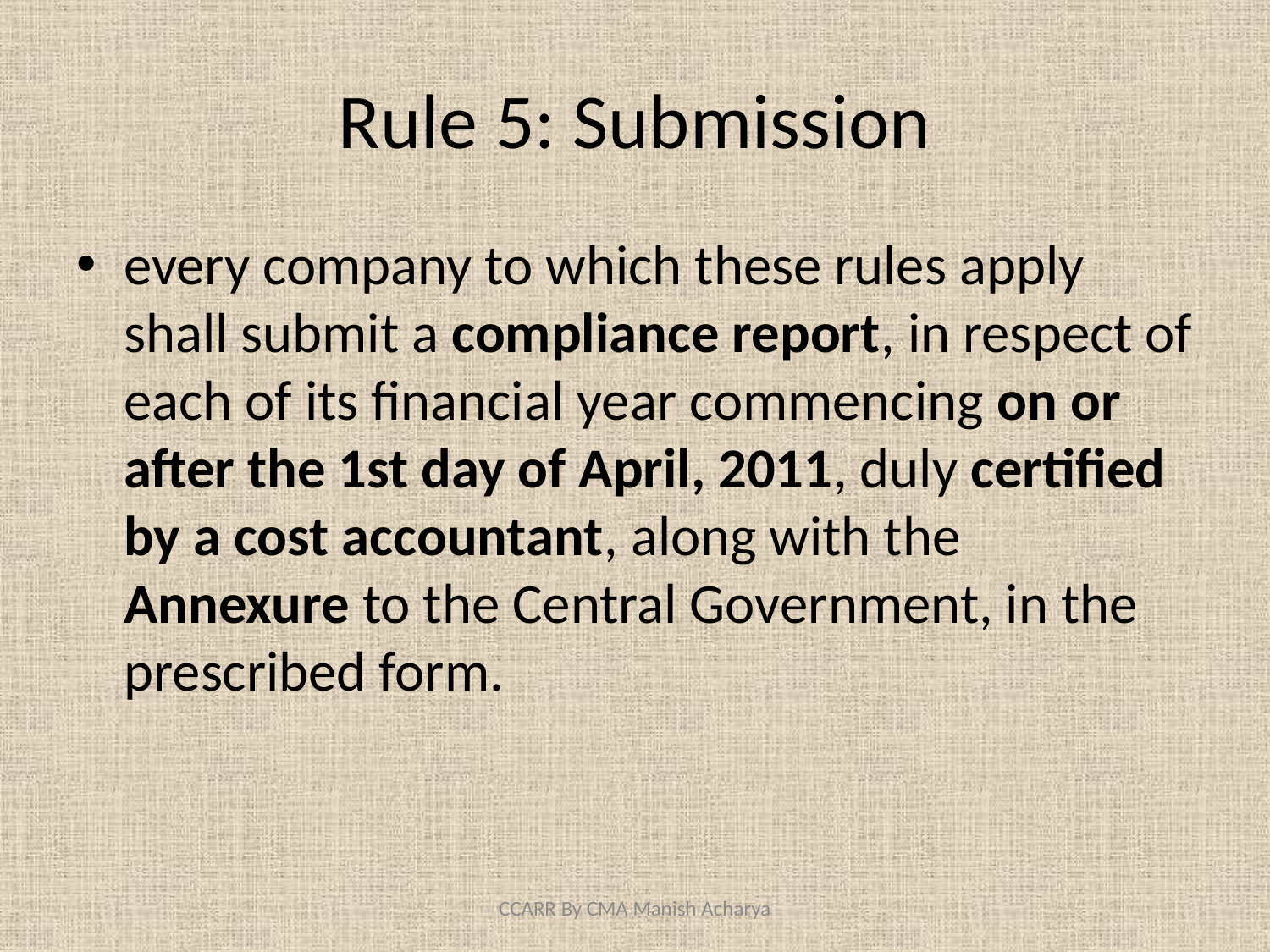

# Rule 5: Submission
every company to which these rules apply shall submit a compliance report, in respect of each of its financial year commencing on or after the 1st day of April, 2011, duly certified by a cost accountant, along with the Annexure to the Central Government, in the prescribed form.
CCARR By CMA Manish Acharya